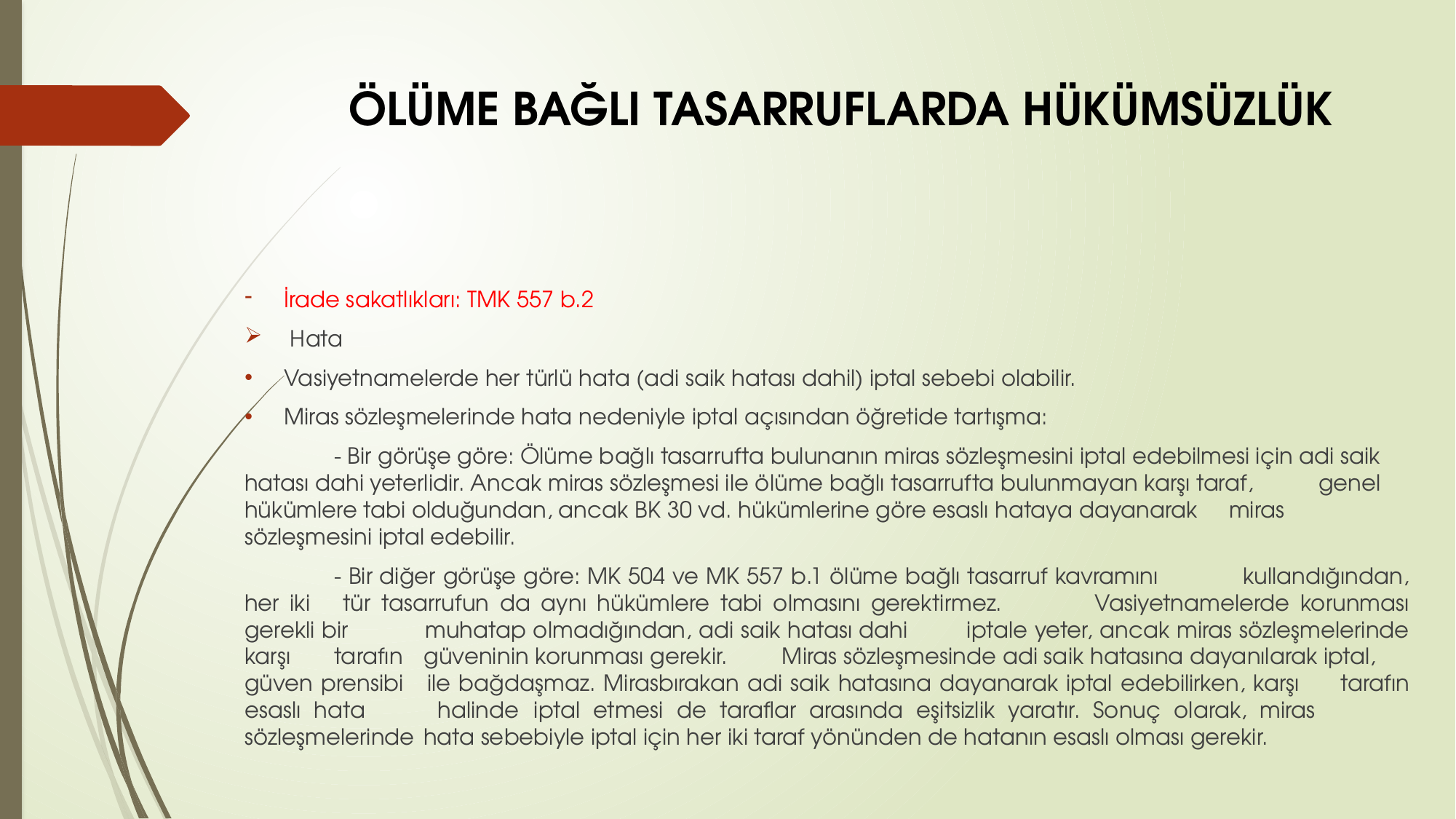

# ÖLÜME BAĞLI TASARRUFLARDA HÜKÜMSÜZLÜK

İrade sakatlıkları: TMK 557 b.2
 Hata
Vasiyetnamelerde her türlü hata (adi saik hatası dahil) iptal sebebi olabilir.
Miras sözleşmelerinde hata nedeniyle iptal açısından öğretide tartışma:
	- Bir görüşe göre: Ölüme bağlı tasarrufta bulunanın miras sözleşmesini iptal edebilmesi için adi saik 	hatası dahi yeterlidir. Ancak miras sözleşmesi ile ölüme bağlı tasarrufta bulunmayan karşı taraf, 	genel hükümlere tabi olduğundan, ancak BK 30 vd. hükümlerine göre esaslı hataya dayanarak  	miras sözleşmesini iptal edebilir.
	- Bir diğer görüşe göre: MK 504 ve MK 557 b.1 ölüme bağlı tasarruf kavramını 	kullandığından, her iki 	tür tasarrufun da aynı hükümlere tabi olmasını gerektirmez. 	Vasiyetnamelerde korunması gerekli bir 	muhatap olmadığından, adi saik hatası dahi 	iptale yeter, ancak miras sözleşmelerinde karşı 	tarafın 	güveninin korunması gerekir. 	Miras sözleşmesinde adi saik hatasına dayanılarak iptal, 	güven prensibi 	ile bağdaşmaz. Mirasbırakan adi saik hatasına dayanarak iptal edebilirken, karşı 	tarafın esaslı hata 	halinde 	iptal etmesi de taraflar arasında eşitsizlik yaratır. Sonuç olarak, miras 	sözleşmelerinde 	hata sebebiyle iptal için her iki taraf yönünden de hatanın esaslı olması gerekir.